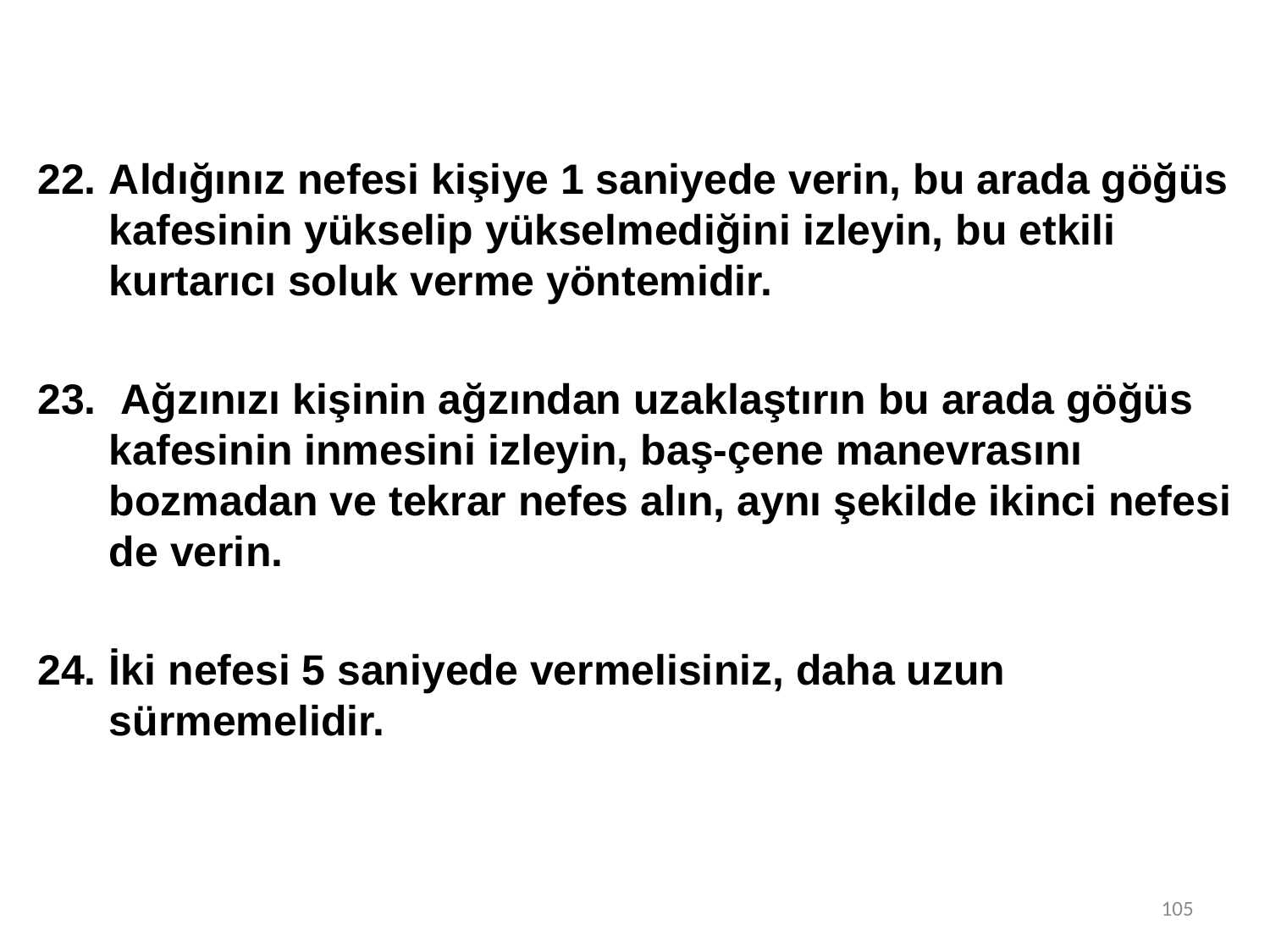

Aldığınız nefesi kişiye 1 saniyede verin, bu arada göğüs kafesinin yükselip yükselmediğini izleyin, bu etkili kurtarıcı soluk verme yöntemidir.

 Ağzınızı kişinin ağzından uzaklaştırın bu arada göğüs kafesinin inmesini izleyin, baş-çene manevrasını bozmadan ve tekrar nefes alın, aynı şekilde ikinci nefesi de verin.

İki nefesi 5 saniyede vermelisiniz, daha uzun sürmemelidir.

105